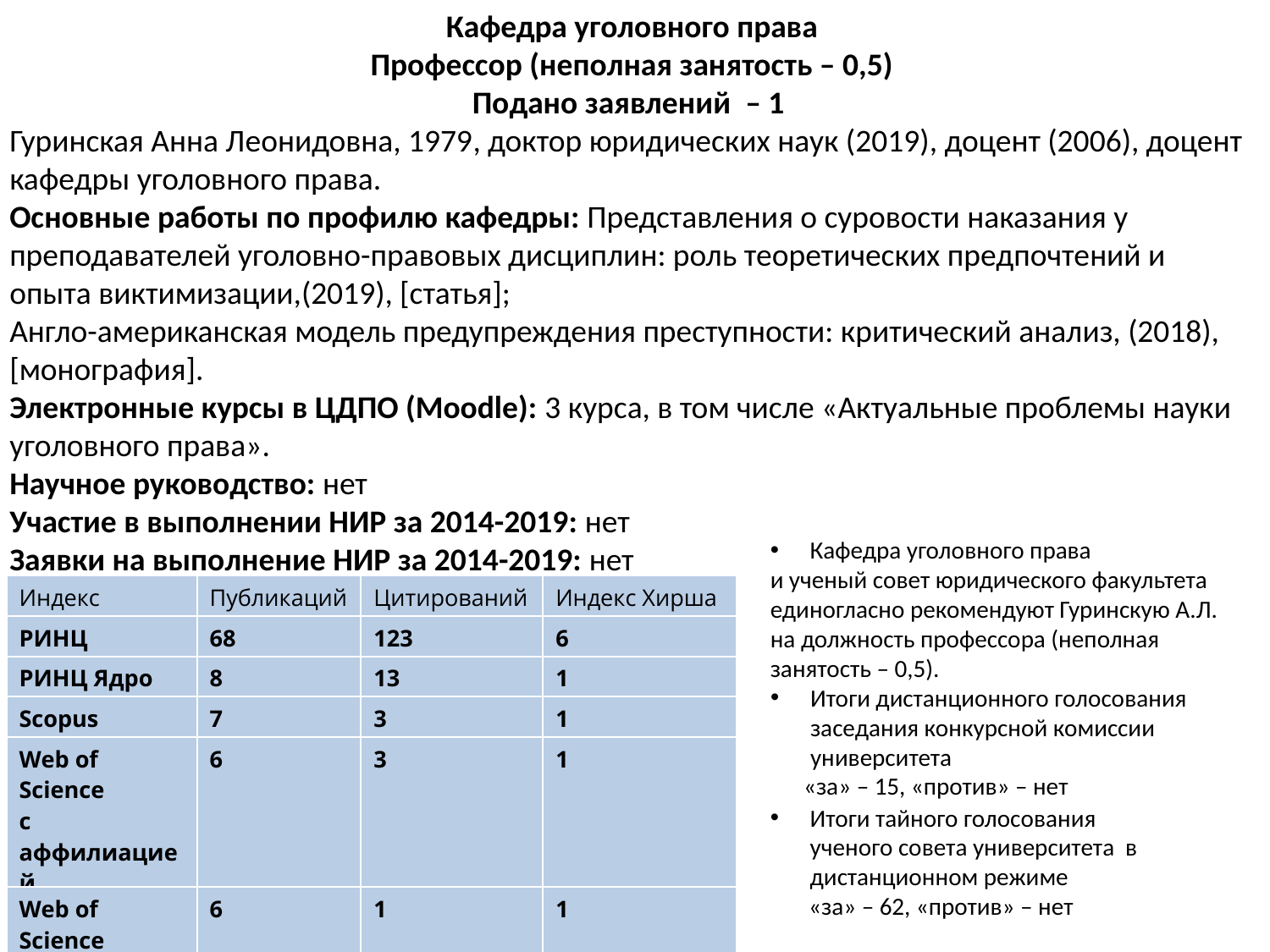

Кафедра уголовного права
Профессор (неполная занятость – 0,5)
Подано заявлений  – 1
Гуринская Анна Леонидовна, 1979​, доктор юридических наук (2019)​, доцент (2006), доцент кафедры уголовного права.
Основные работы по профилю кафедры: Представления о суровости наказания у преподавателей уголовно-правовых дисциплин: роль теоретических предпочтений и опыта виктимизации,(2019), [статья];
Англо-американская модель предупреждения преступности: критический анализ, (2018), [монография].​
Электронные курсы в ЦДПО (Moodle): 3 курса, в том числе «Актуальные проблемы науки уголовного права».
Научное руководство: нет
Участие в выполнении НИР за 2014-2019: ​нет
Заявки на выполнение НИР за 2014-2019: ​нет

Кафедра уголовного права
и ученый совет юридического факультета  единогласно рекомендуют Гуринскую А.Л. на должность профессора (неполная занятость – 0,5).

| Индекс | Публикаций | Цитирований | Индекс Хирша |
| --- | --- | --- | --- |
| РИНЦ | 68 | 123 | 6 |
| РИНЦ Ядро | 8 | 13 | 1 |
| Scopus | 7 | 3 | 1 |
| Web of Science c аффилиацией | 6 | 3 | 1 |
| Web of Science | 6 | 1 | 1 |
Итоги дистанционного голосования заседания конкурсной комиссии университета
      «за» – 15, «против» – нет

Итоги тайного голосования ученого совета университета  в дистанционном режиме
       «за» – 62, «против» – нет